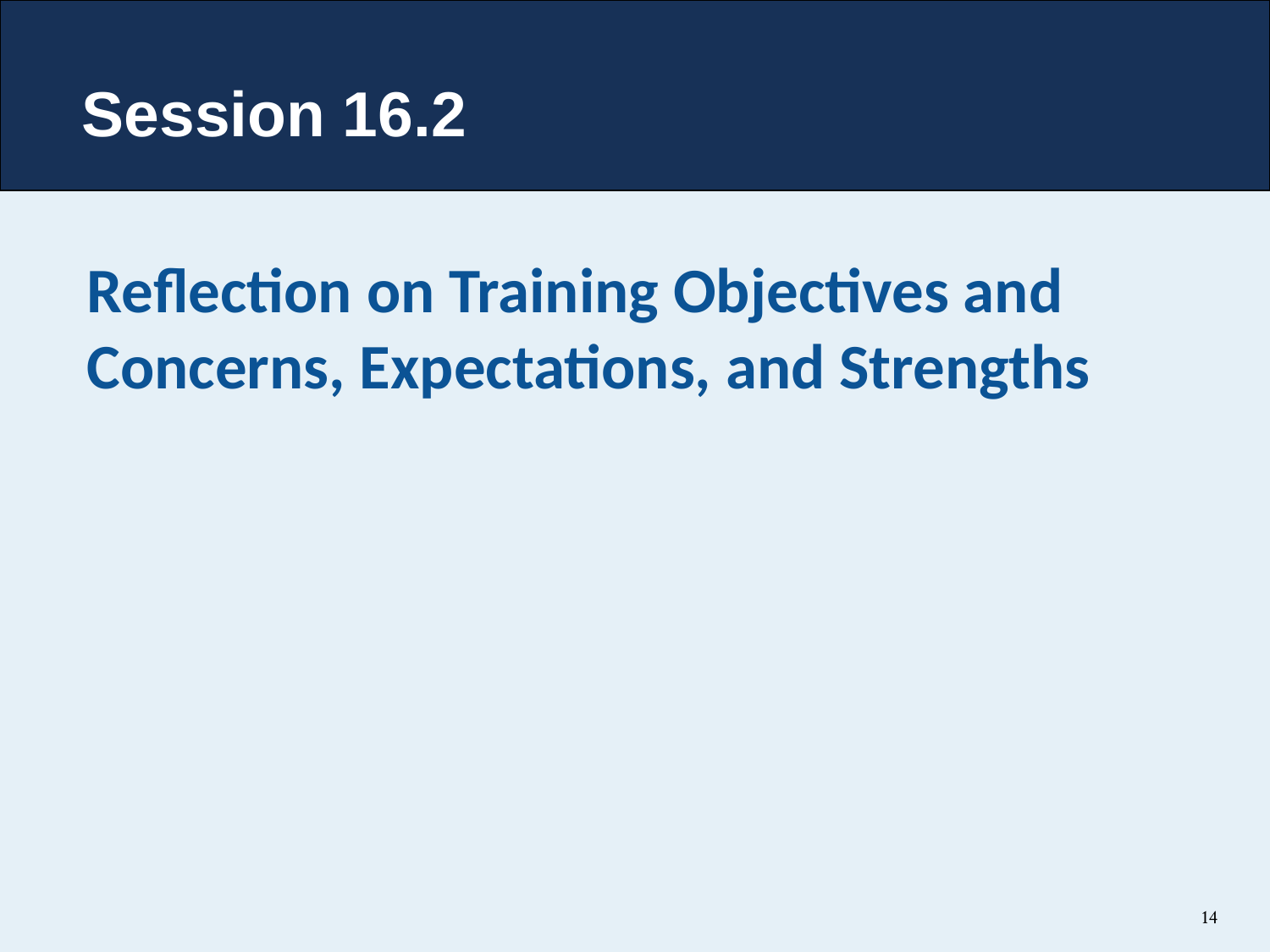

# Session 16.2
Reflection on Training Objectives and Concerns, Expectations, and Strengths
14